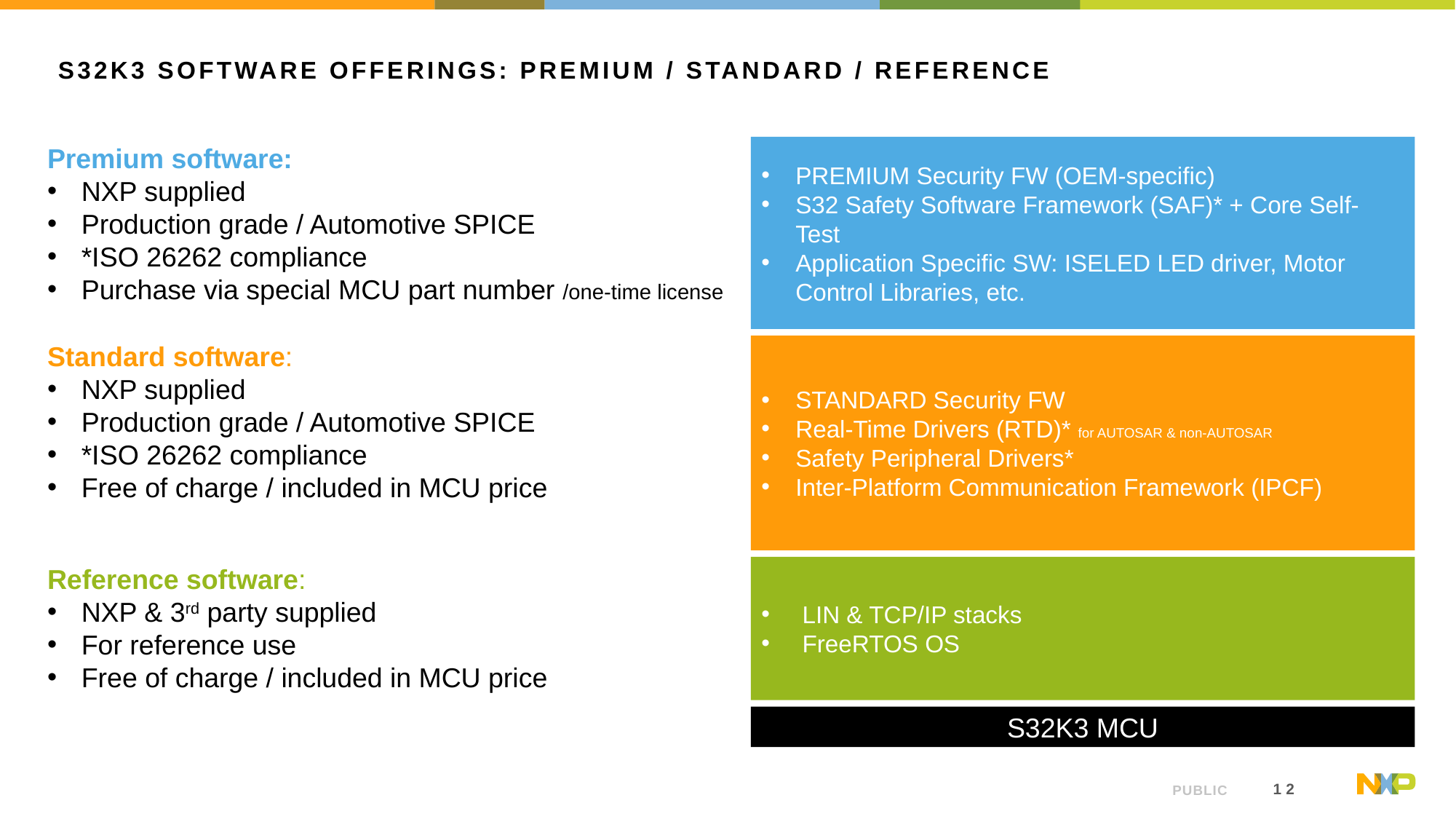

# S32K3 Software Offerings: premium / standard / reference

Premium software:
NXP supplied
Production grade / Automotive SPICE
*ISO 26262 compliance
Purchase via special MCU part number /one-time license
PREMIUM Security FW (OEM-specific)
S32 Safety Software Framework (SAF)* + Core Self-Test
Application Specific SW: ISELED LED driver, Motor Control Libraries, etc.
Standard software:
NXP supplied
Production grade / Automotive SPICE
*ISO 26262 compliance
Free of charge / included in MCU price

STANDARD Security FW
Real-Time Drivers (RTD)* for AUTOSAR & non-AUTOSAR
Safety Peripheral Drivers*
Inter-Platform Communication Framework (IPCF)
Reference software:
NXP & 3rd party supplied
For reference use
Free of charge / included in MCU price
 LIN & TCP/IP stacks
 FreeRTOS OS
S32K3 MCU